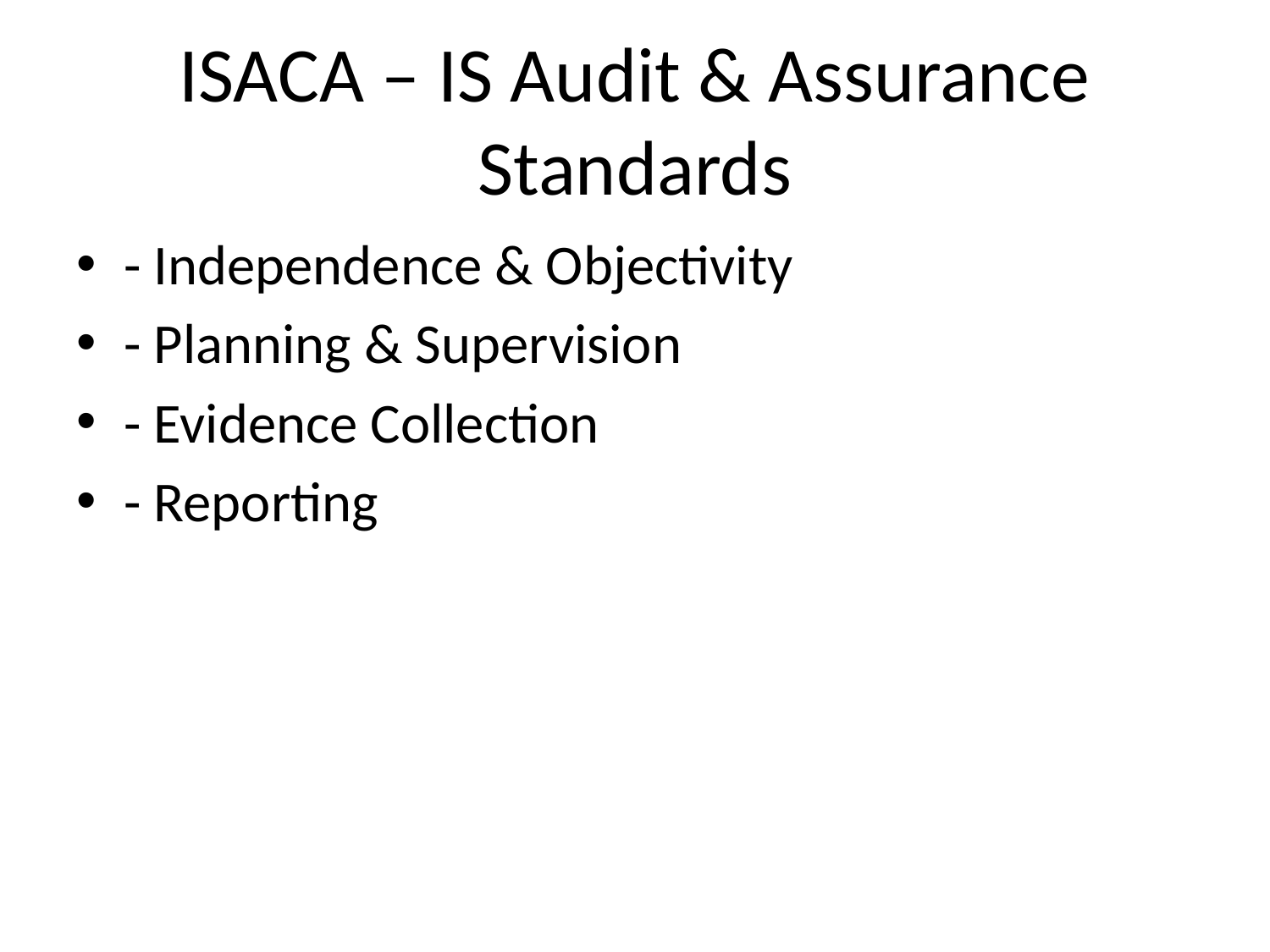

# ISACA – IS Audit & Assurance Standards
- Independence & Objectivity
- Planning & Supervision
- Evidence Collection
- Reporting